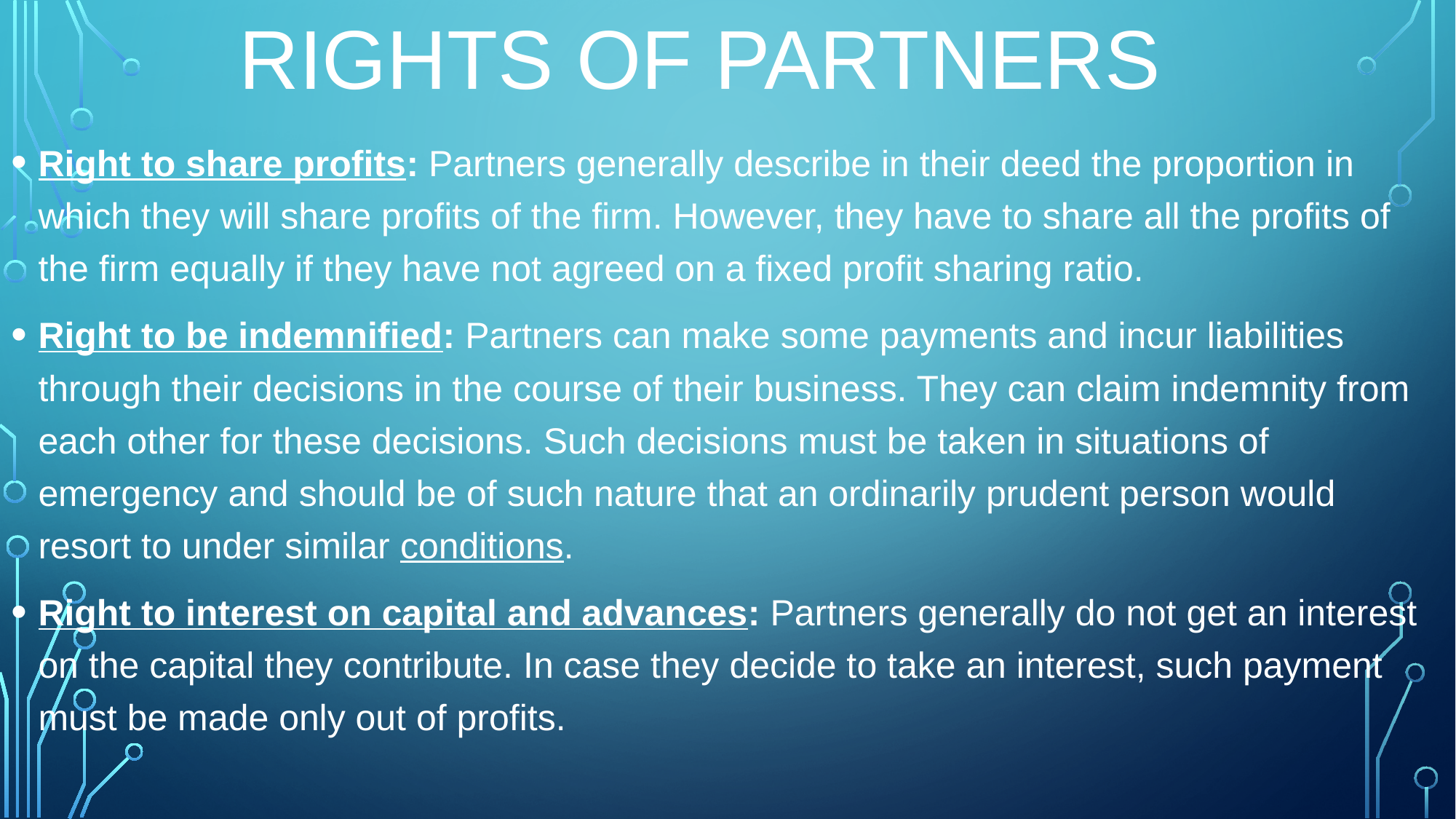

# Rights of Partners
Right to share profits: Partners generally describe in their deed the proportion in which they will share profits of the firm. However, they have to share all the profits of the firm equally if they have not agreed on a fixed profit sharing ratio.
Right to be indemnified: Partners can make some payments and incur liabilities through their decisions in the course of their business. They can claim indemnity from each other for these decisions. Such decisions must be taken in situations of emergency and should be of such nature that an ordinarily prudent person would resort to under similar conditions.
Right to interest on capital and advances: Partners generally do not get an interest on the capital they contribute. In case they decide to take an interest, such payment must be made only out of profits.